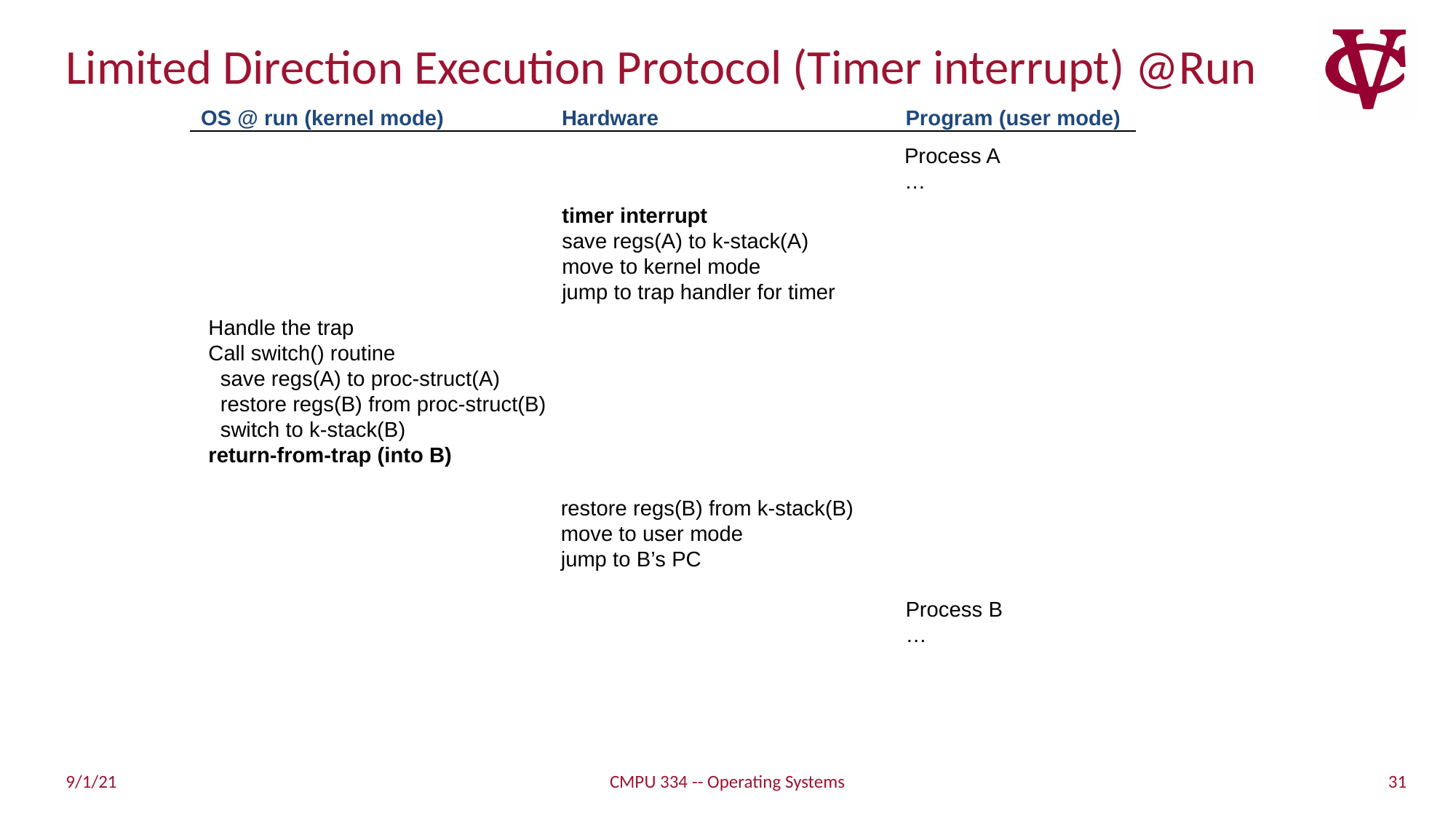

# Limited Direction Execution Protocol (Timer interrupt) @Run
OS @ run (kernel mode)
Hardware
Program (user mode)
Process A
…
timer interrupt
save regs(A) to k-stack(A)
move to kernel mode
jump to trap handler for timer
Handle the trap
Call switch() routine
  save regs(A) to proc-struct(A)
  restore regs(B) from proc-struct(B)
  switch to k-stack(B)
return-from-trap (into B)
restore regs(B) from k-stack(B)
move to user mode
jump to B’s PC
Process B
…
31
9/1/21
CMPU 334 -- Operating Systems